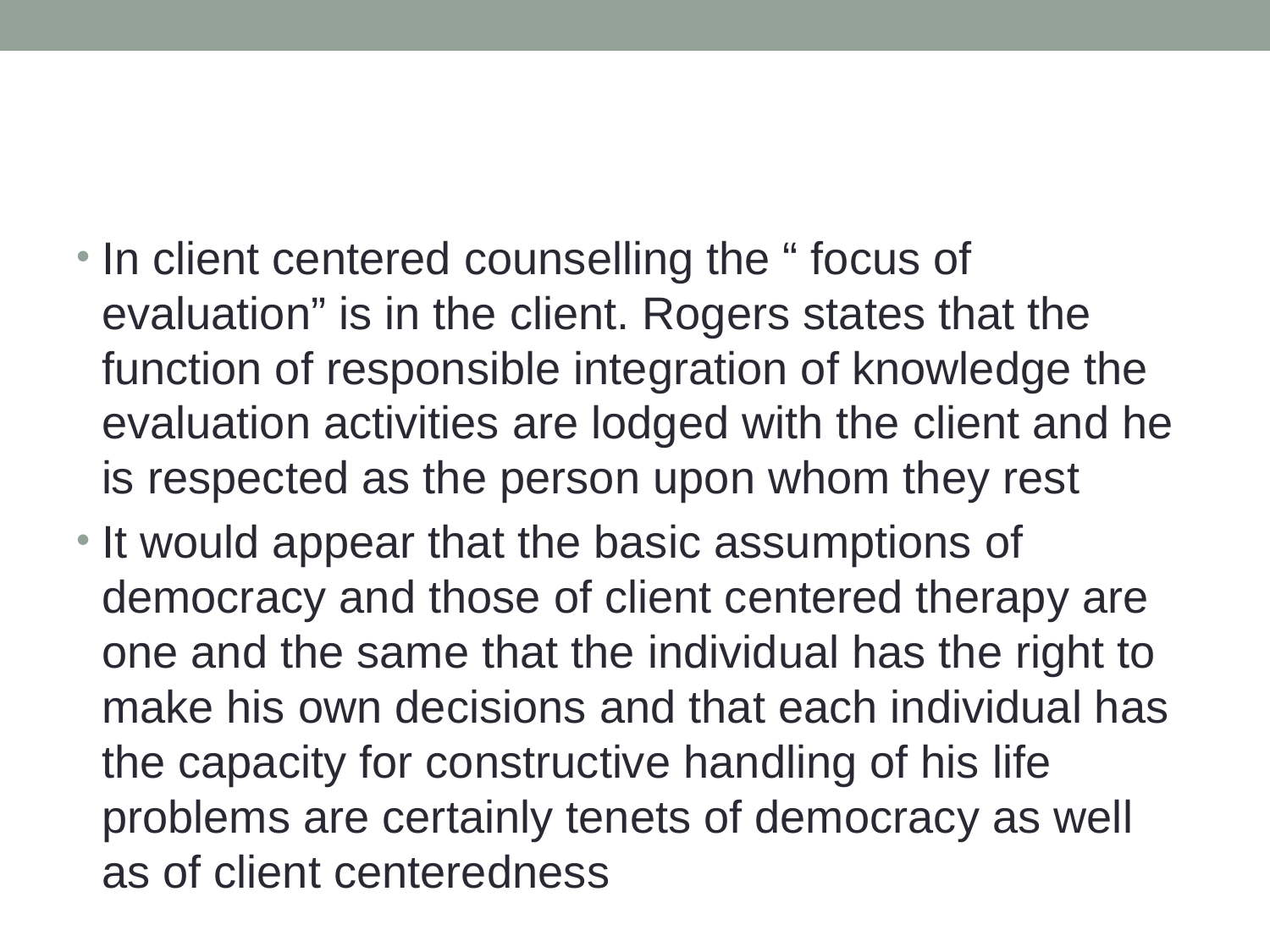

#
In client centered counselling the “ focus of evaluation” is in the client. Rogers states that the function of responsible integration of knowledge the evaluation activities are lodged with the client and he is respected as the person upon whom they rest
It would appear that the basic assumptions of democracy and those of client centered therapy are one and the same that the individual has the right to make his own decisions and that each individual has the capacity for constructive handling of his life problems are certainly tenets of democracy as well as of client centeredness